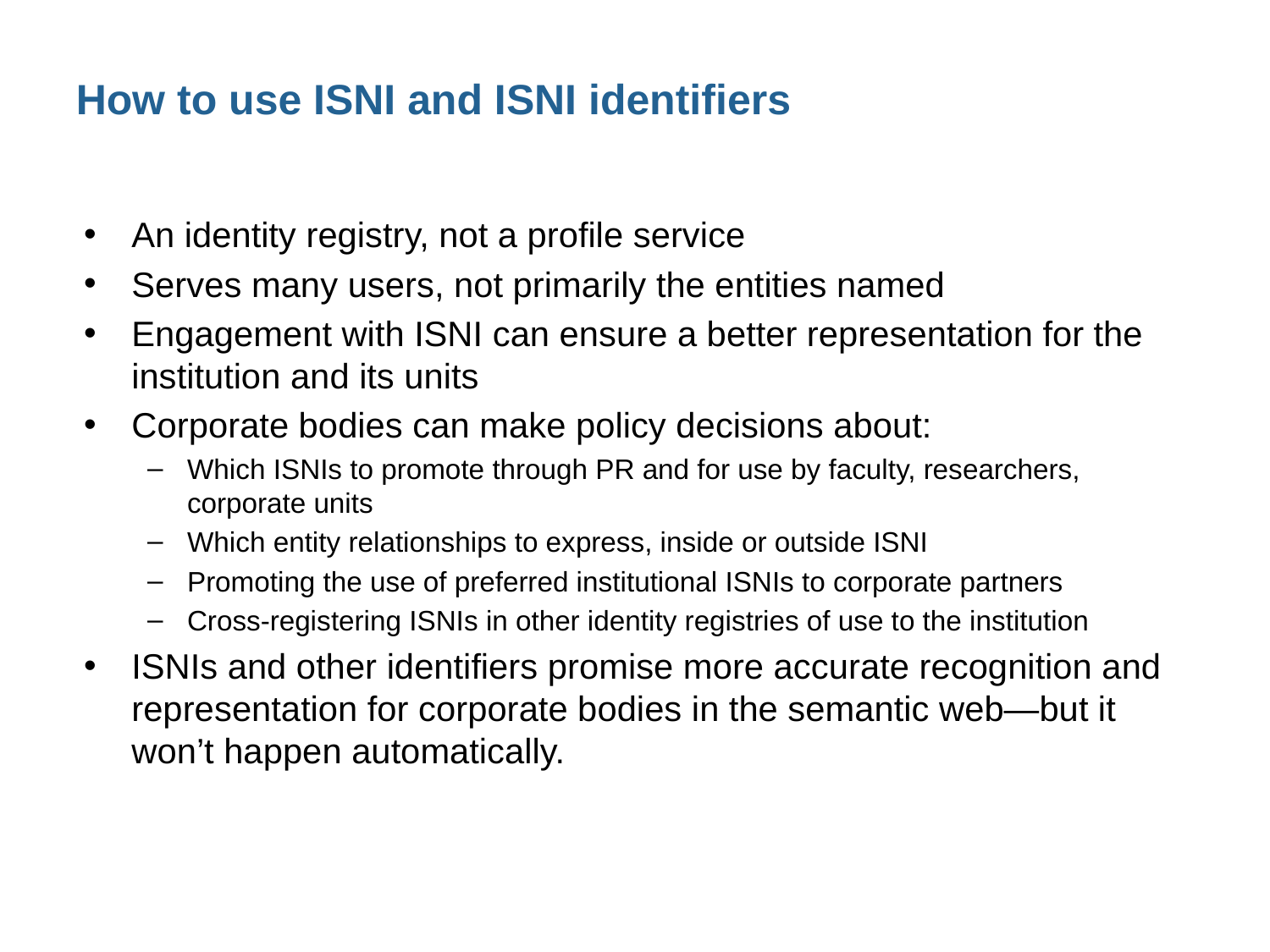

# How to use ISNI and ISNI identifiers
An identity registry, not a profile service
Serves many users, not primarily the entities named
Engagement with ISNI can ensure a better representation for the institution and its units
Corporate bodies can make policy decisions about:
Which ISNIs to promote through PR and for use by faculty, researchers, corporate units
Which entity relationships to express, inside or outside ISNI
Promoting the use of preferred institutional ISNIs to corporate partners
Cross-registering ISNIs in other identity registries of use to the institution
ISNIs and other identifiers promise more accurate recognition and representation for corporate bodies in the semantic web—but it won’t happen automatically.